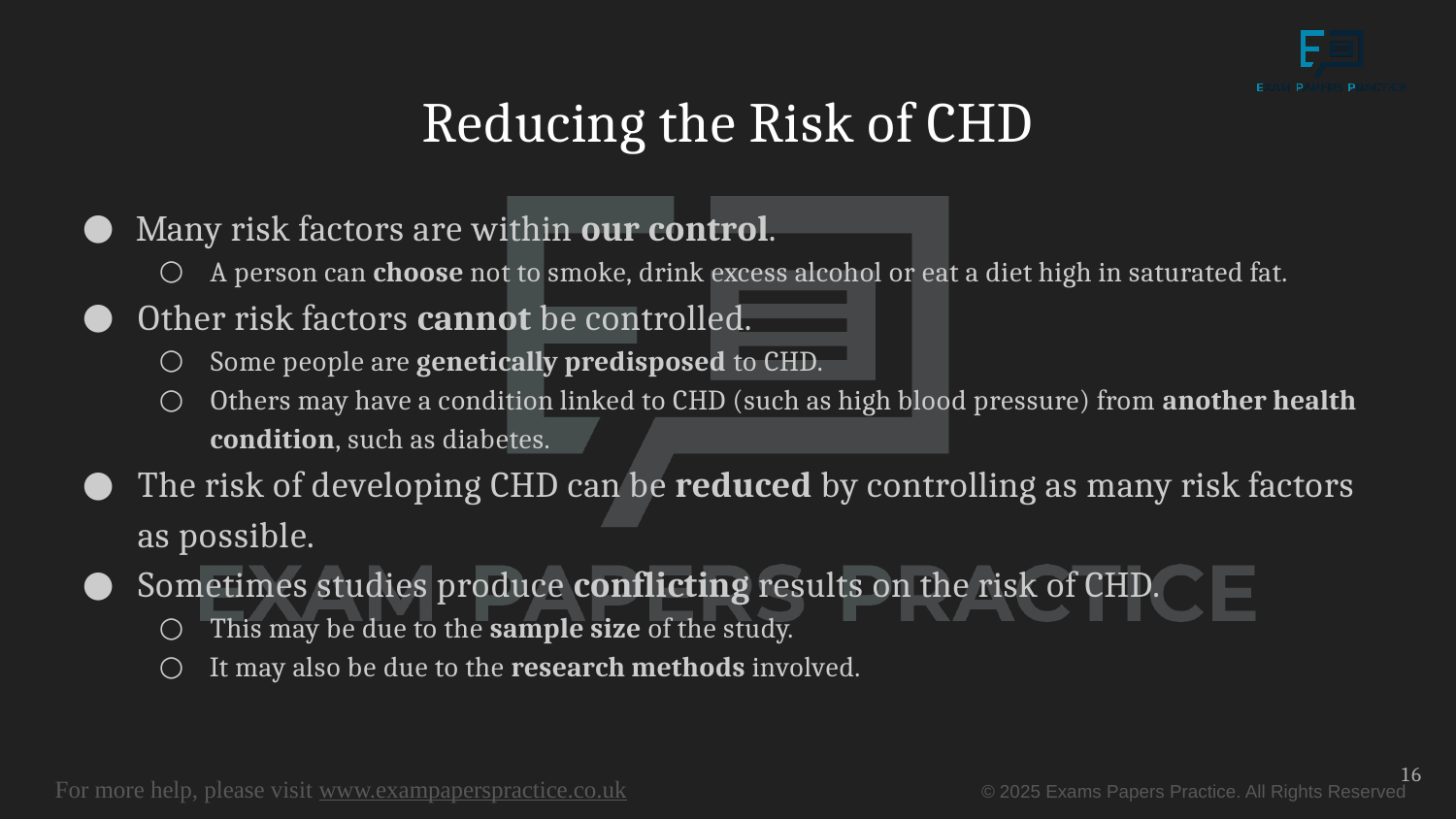

# Reducing the Risk of CHD

Many risk factors are within our control.
A person can choose not to smoke, drink excess alcohol or eat a diet high in saturated fat.
Other risk factors cannot be controlled.
Some people are genetically predisposed to CHD.
Others may have a condition linked to CHD (such as high blood pressure) from another health condition, such as diabetes.
The risk of developing CHD can be reduced by controlling as many risk factors as possible.
Sometimes studies produce conflicting results on the risk of CHD.
This may be due to the sample size of the study.
It may also be due to the research methods involved.

16